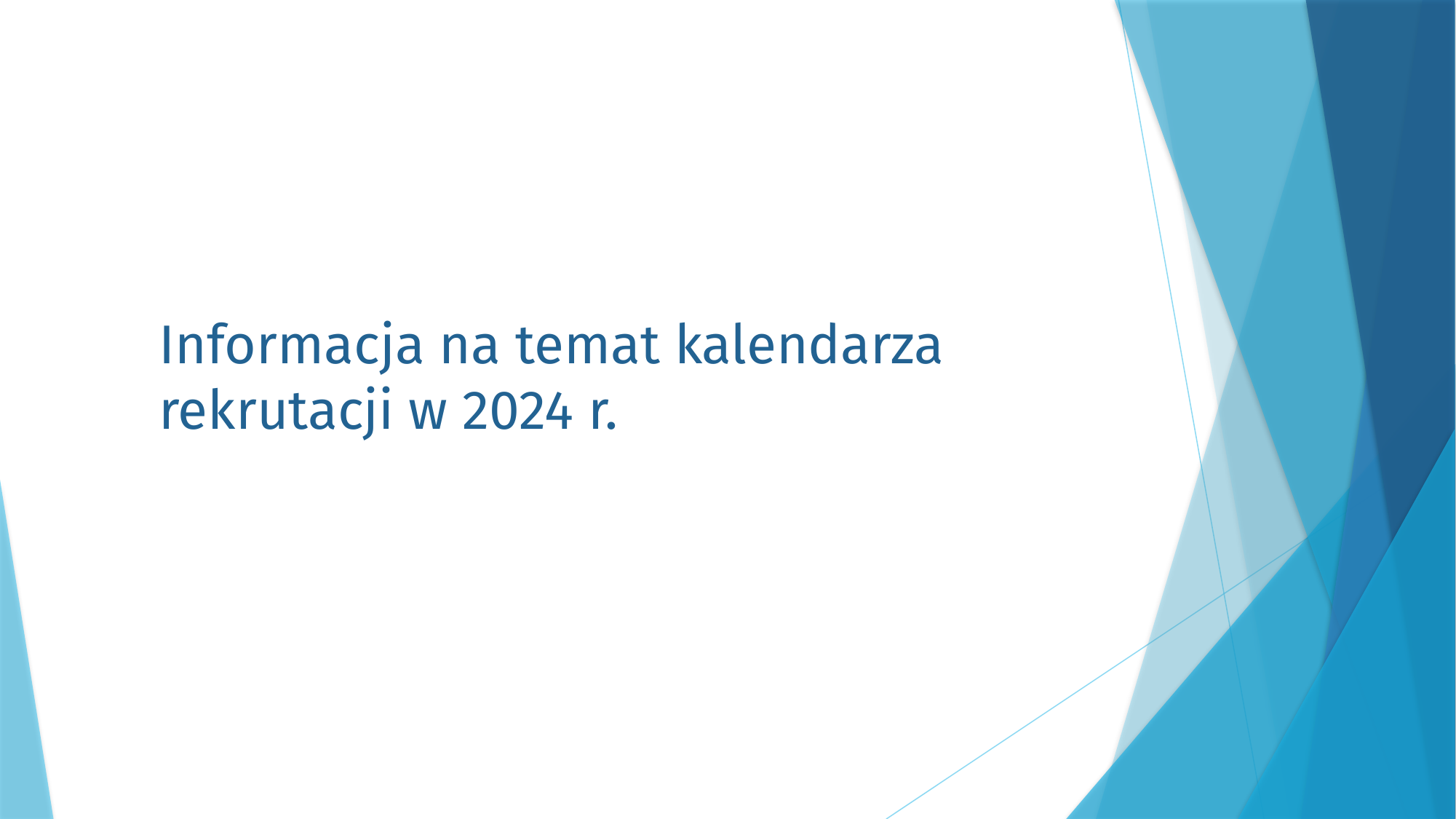

# Informacja na temat kalendarza rekrutacji w 2024 r.